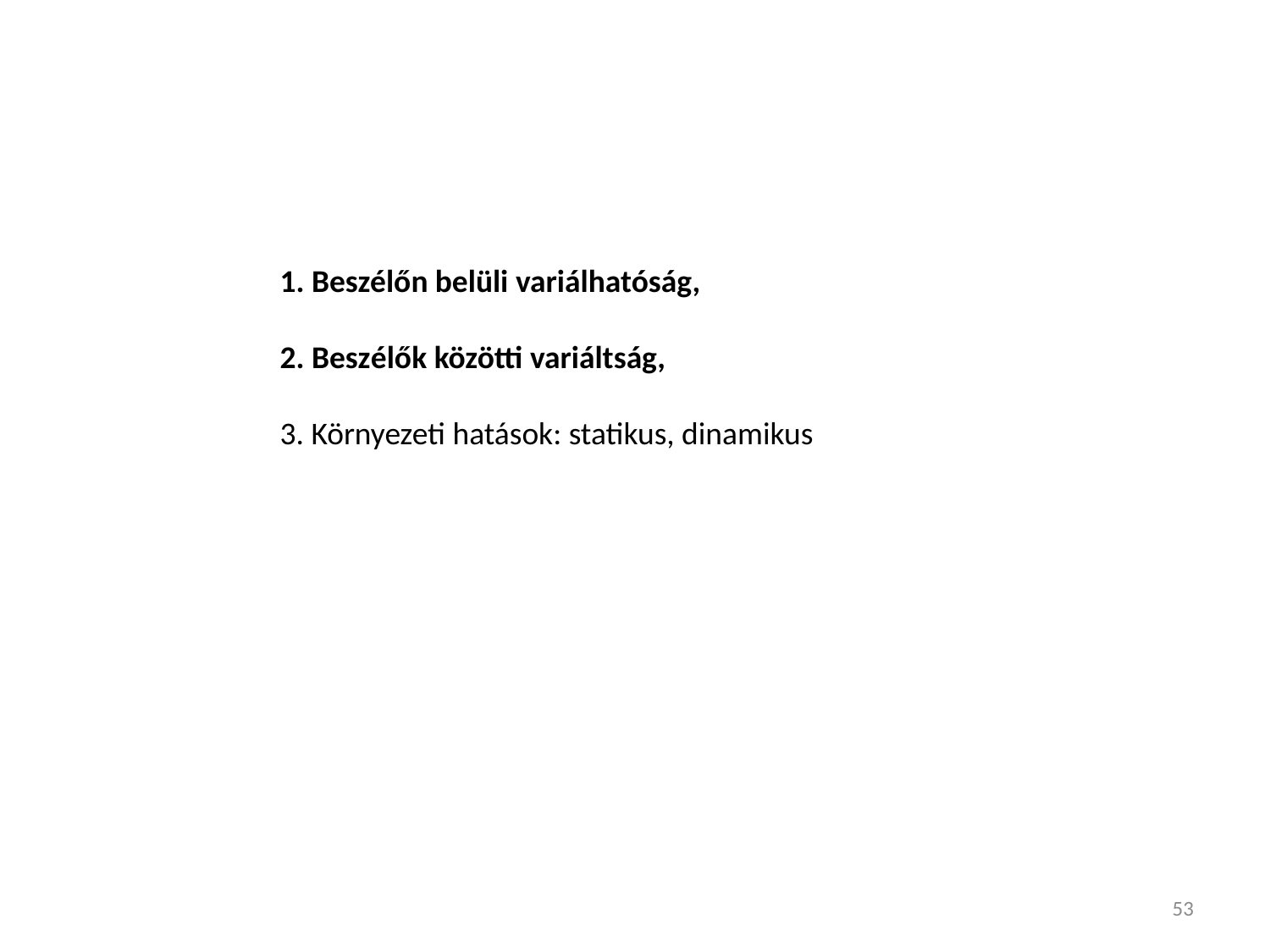

1. Beszélőn belüli variálhatóság,

2. Beszélők közötti variáltság,

3. Környezeti hatások: statikus, dinamikus
53